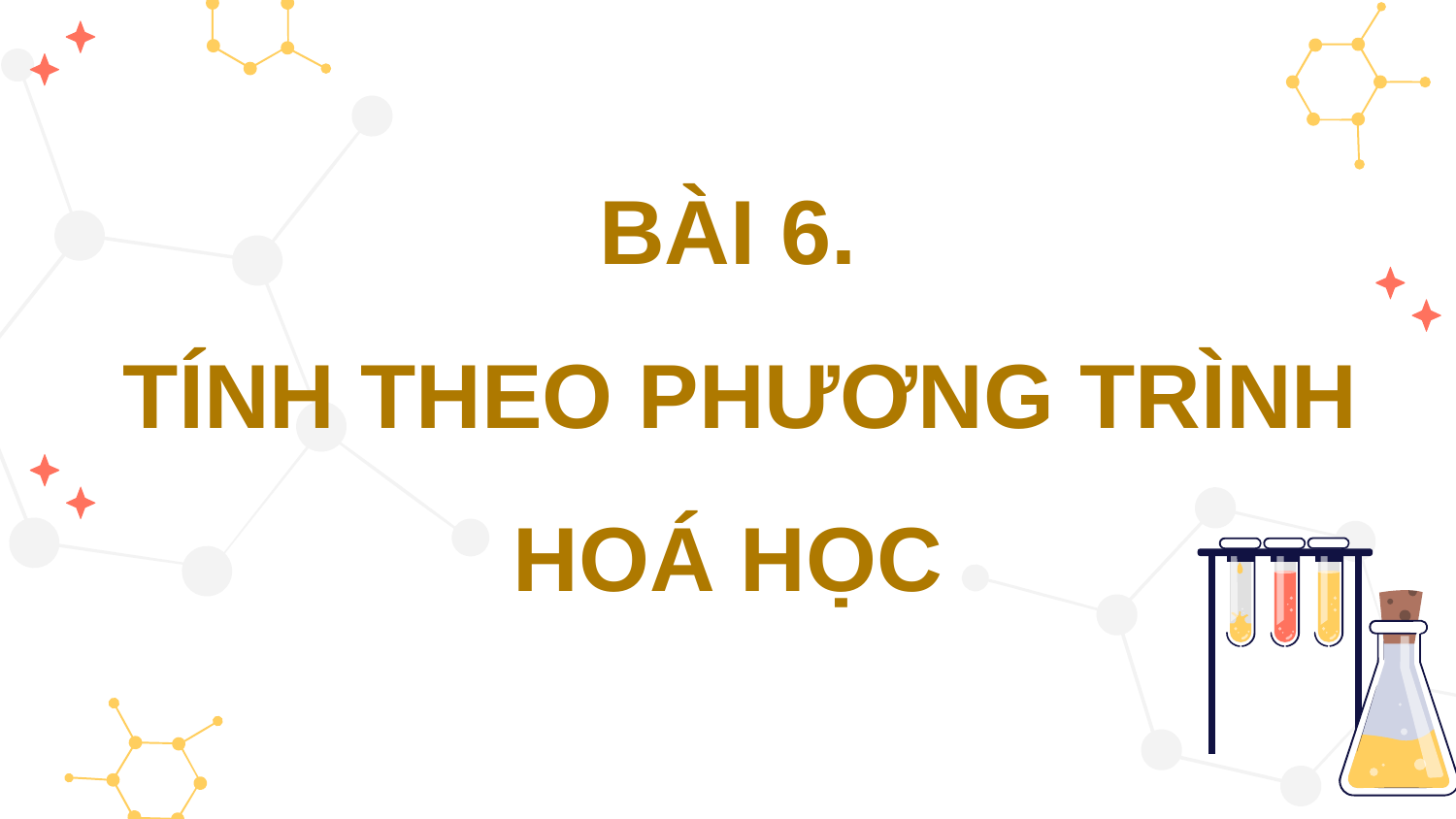

BÀI 6.
 TÍNH THEO PHƯƠNG TRÌNH HOÁ HỌC